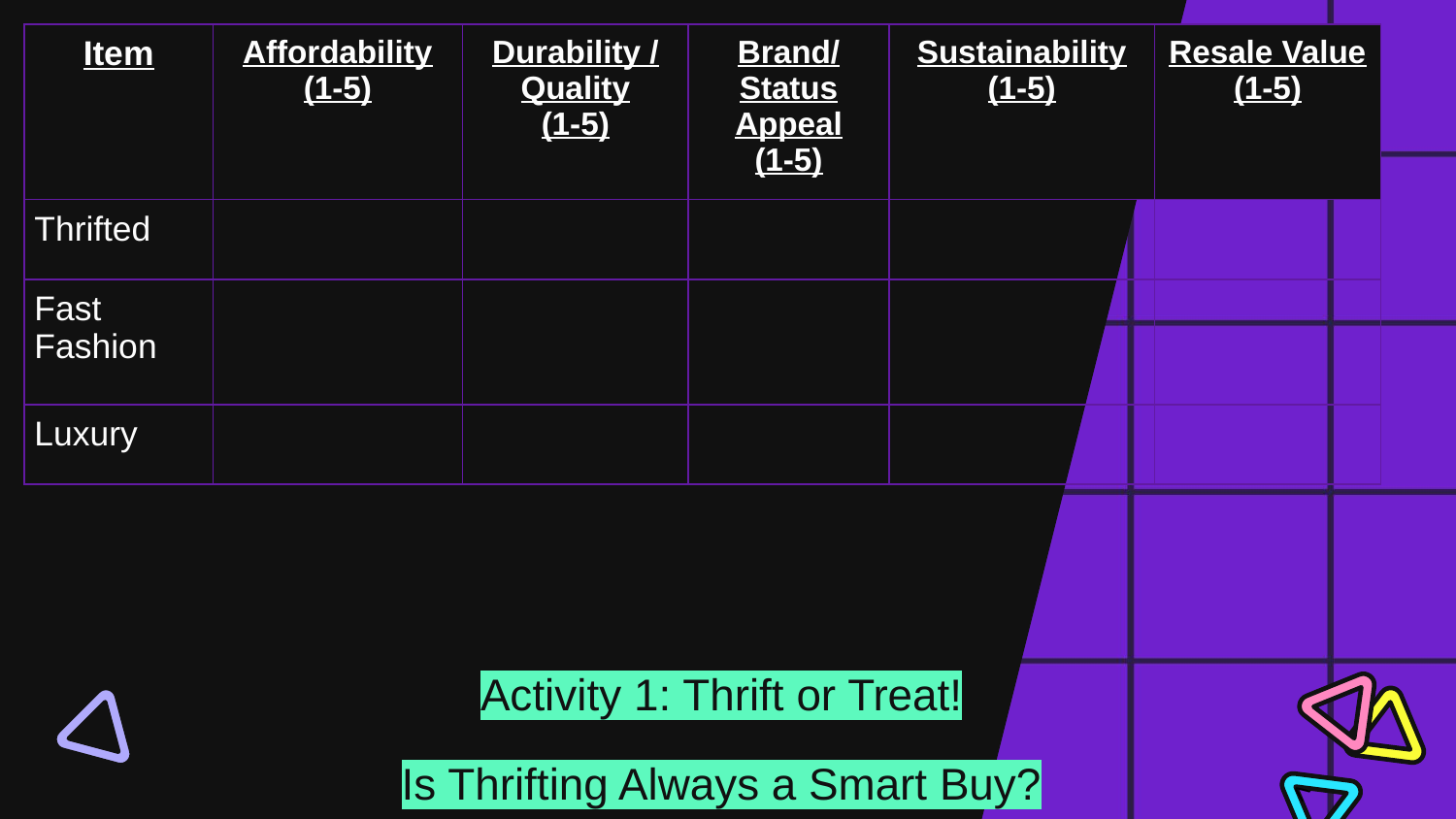

| Item | Affordability (1-5) | Durability / Quality (1-5) | Brand/ Status Appeal (1-5) | Sustainability (1-5) | Resale Value (1-5) |
| --- | --- | --- | --- | --- | --- |
| Thrifted |  |  |  |  |  |
| Fast Fashion |  |  |  |  |  |
| Luxury |  |  |  |  |  |
Activity 1: Thrift or Treat!
Is Thrifting Always a Smart Buy?